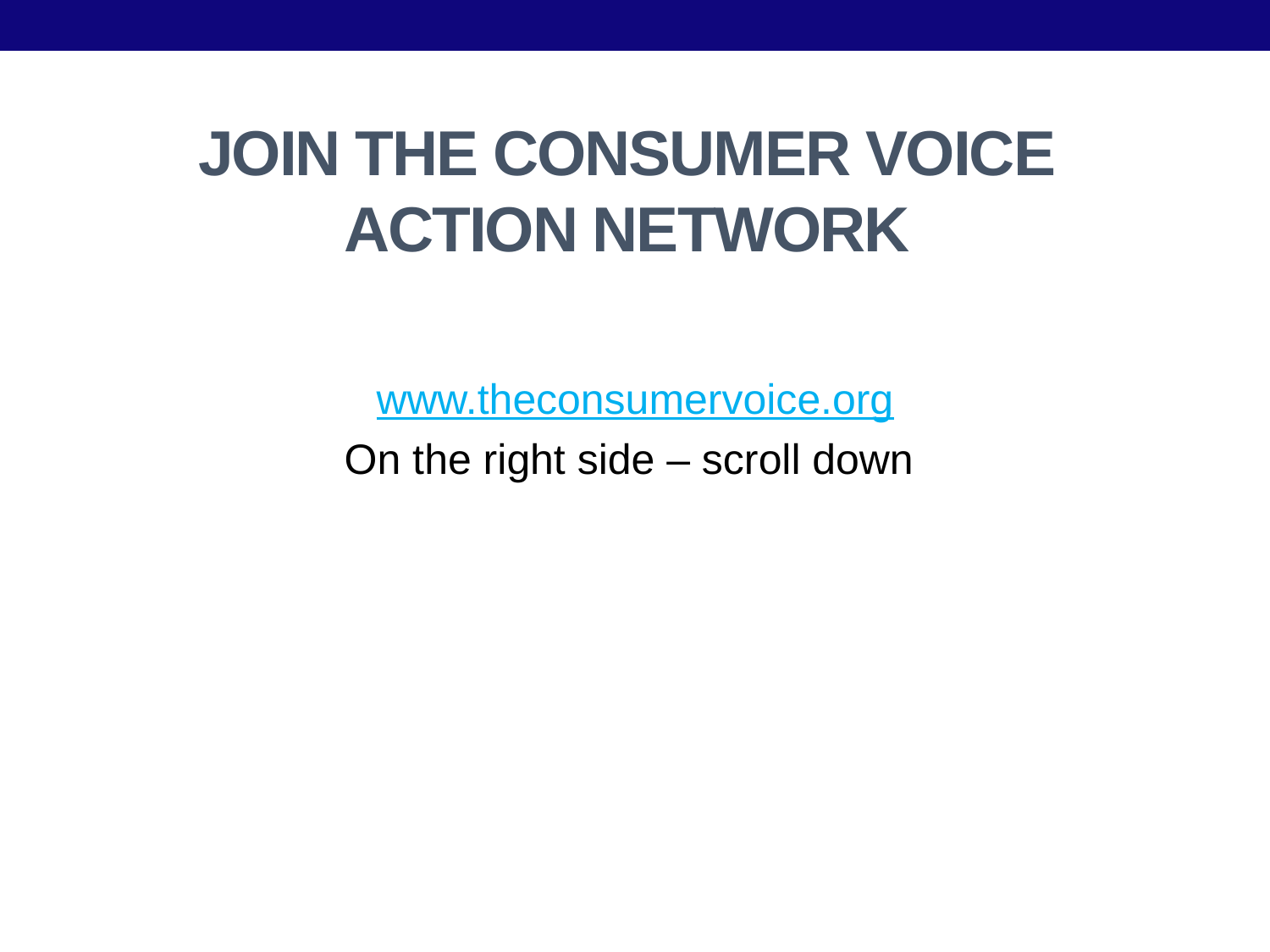

# JOIN THE CONSUMER VOICE ACTION NETWORK
www.theconsumervoice.org
On the right side – scroll down